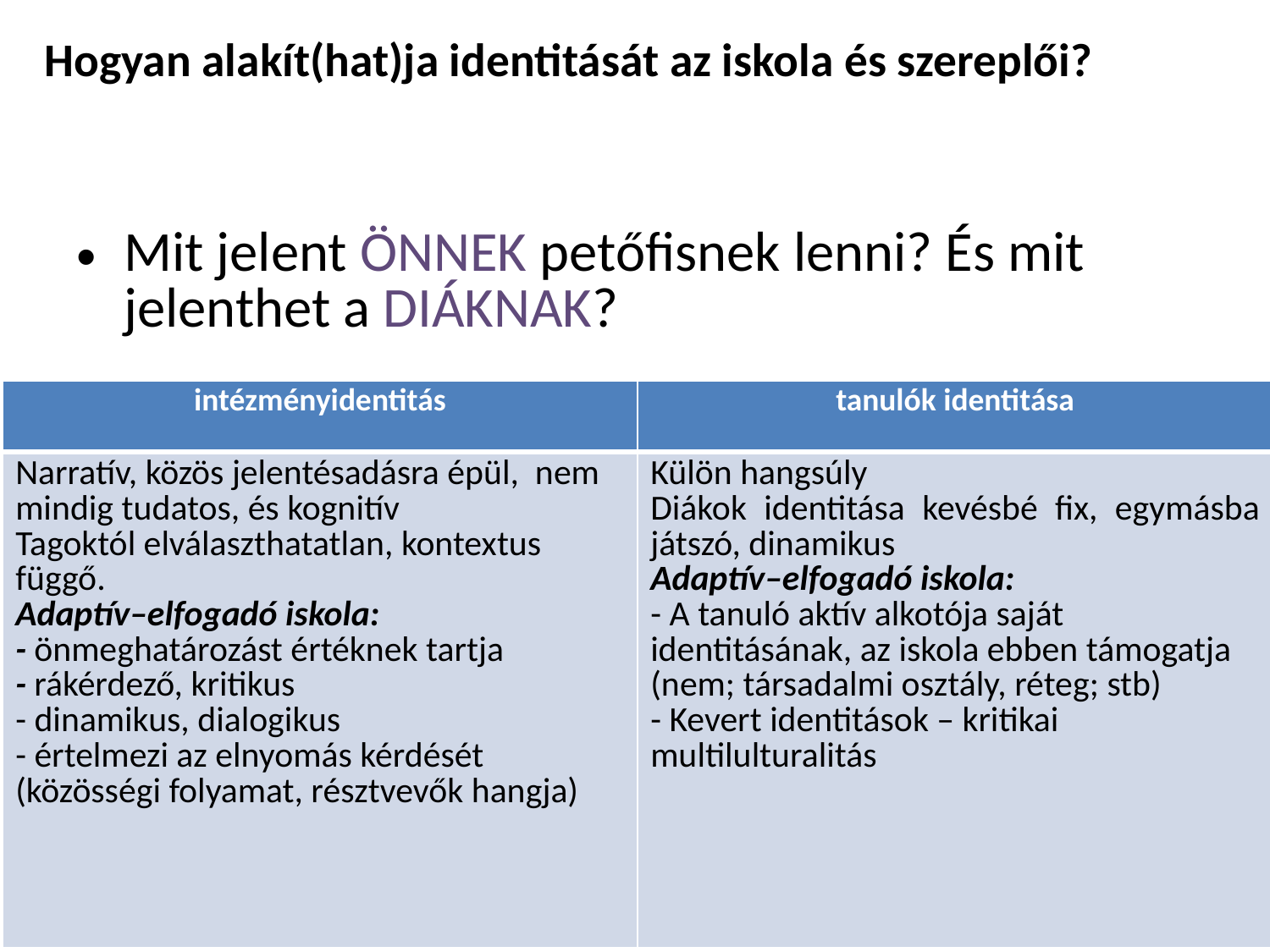

# Hogyan alakít(hat)ja identitását az iskola és szereplői?
Mit jelent ÖNNEK petőfisnek lenni? És mit jelenthet a DIÁKNAK?

| intézményidentitás | tanulók identitása |
| --- | --- |
| Narratív, közös jelentésadásra épül, nem mindig tudatos, és kognitív Tagoktól elválaszthatatlan, kontextus függő. Adaptív–elfogadó iskola: - önmeghatározást értéknek tartja - rákérdező, kritikus - dinamikus, dialogikus - értelmezi az elnyomás kérdését (közösségi folyamat, résztvevők hangja) | Külön hangsúly Diákok identitása kevésbé fix, egymásba játszó, dinamikus Adaptív–elfogadó iskola: - A tanuló aktív alkotója saját identitásának, az iskola ebben támogatja (nem; társadalmi osztály, réteg; stb) - Kevert identitások – kritikai multilulturalitás |